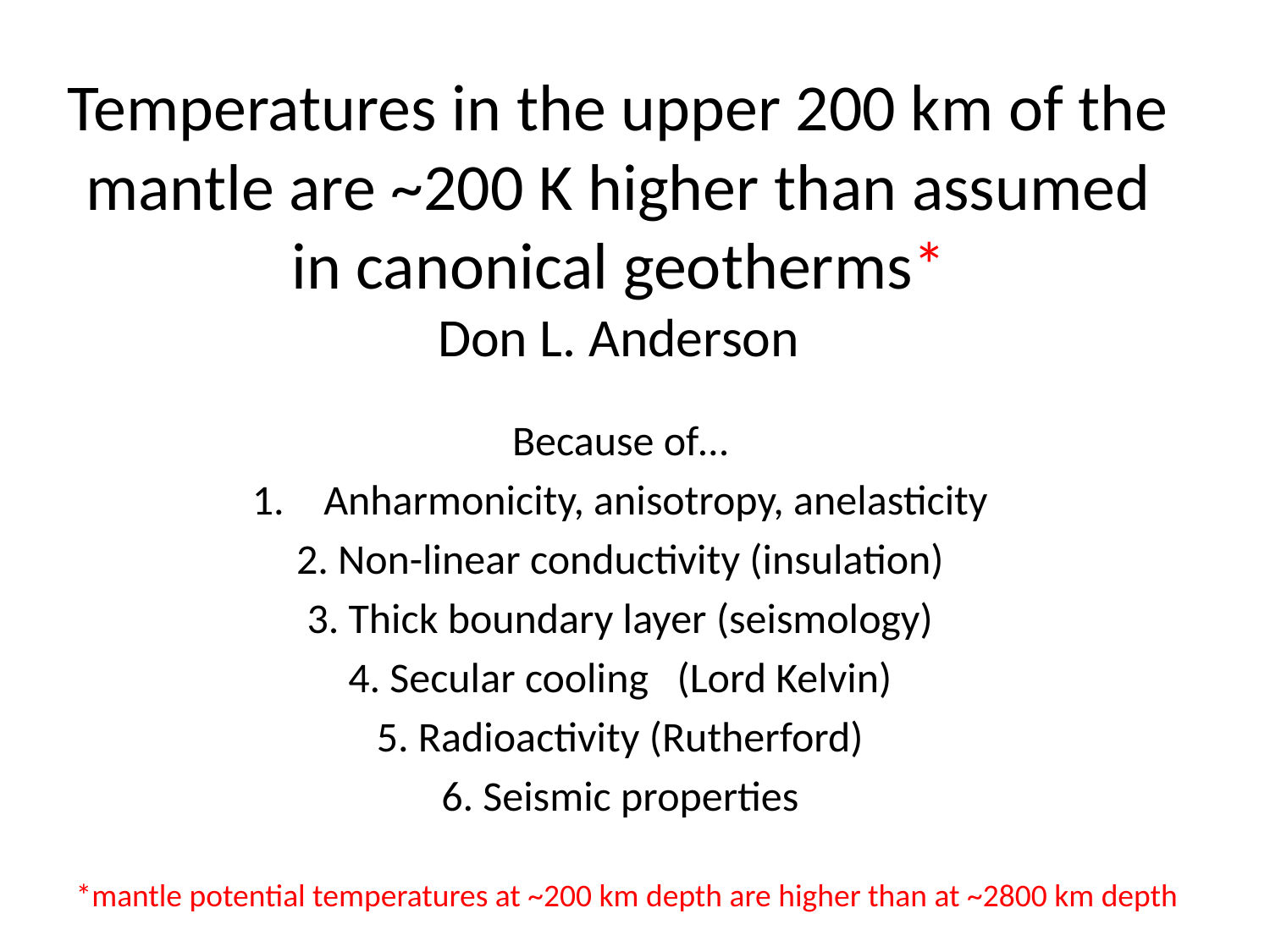

# Temperatures in the upper 200 km of the mantle are ~200 K higher than assumed in canonical geotherms* Don L. Anderson
Because of…
Anharmonicity, anisotropy, anelasticity
2. Non-linear conductivity (insulation)
3. Thick boundary layer (seismology)
4. Secular cooling   (Lord Kelvin)
5. Radioactivity (Rutherford)
6. Seismic properties

*mantle potential temperatures at ~200 km depth are higher than at ~2800 km depth